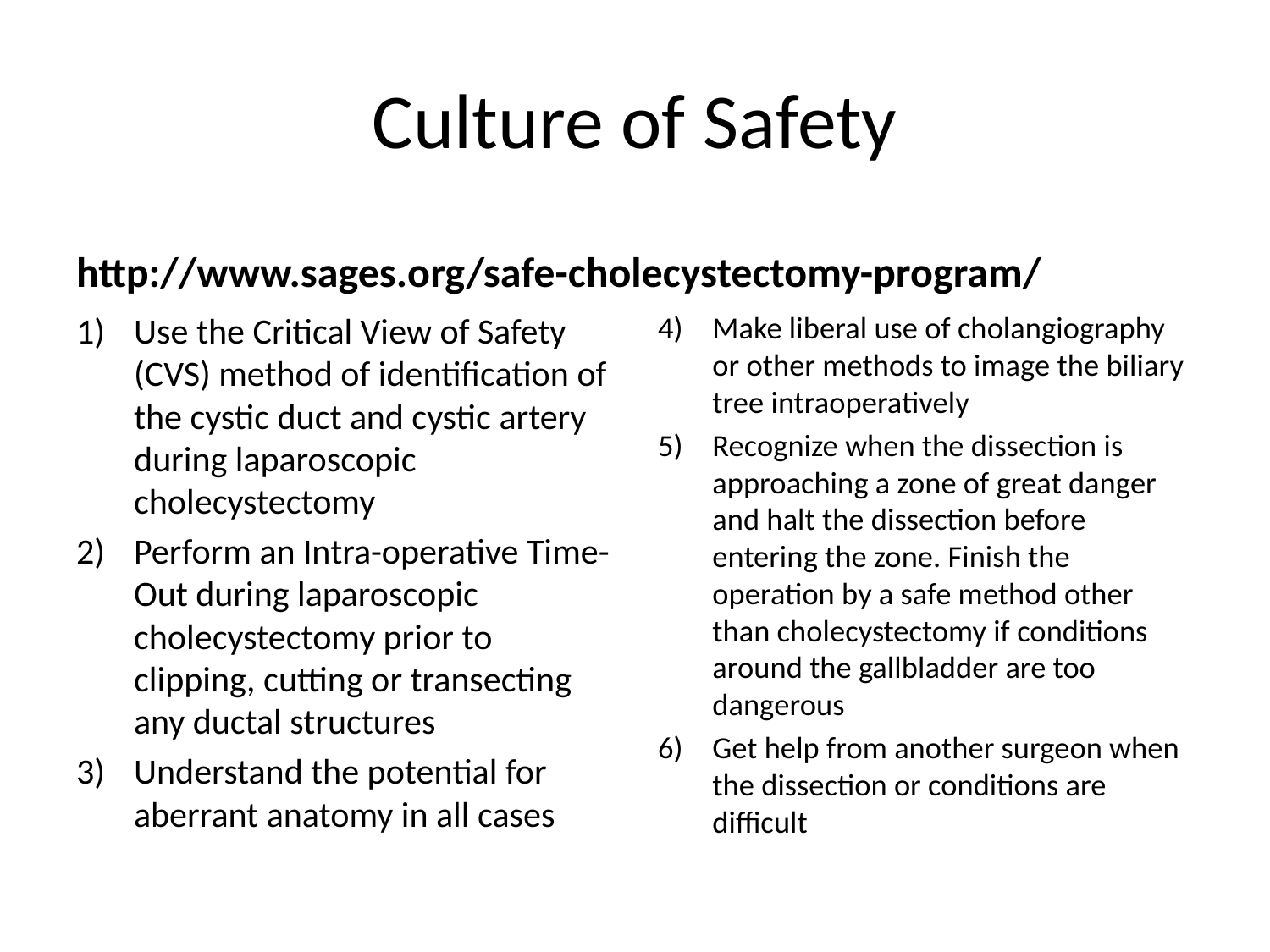

# Culture of Safety
http://www.sages.org/safe-cholecystectomy-program/
Use the Critical View of Safety (CVS) method of identification of the cystic duct and cystic artery during laparoscopic cholecystectomy
Perform an Intra-operative Time-Out during laparoscopic cholecystectomy prior to clipping, cutting or transecting any ductal structures
Understand the potential for aberrant anatomy in all cases

Make liberal use of cholangiography or other methods to image the biliary tree intraoperatively
Recognize when the dissection is approaching a zone of great danger and halt the dissection before entering the zone. Finish the operation by a safe method other than cholecystectomy if conditions around the gallbladder are too dangerous
Get help from another surgeon when the dissection or conditions are difficult